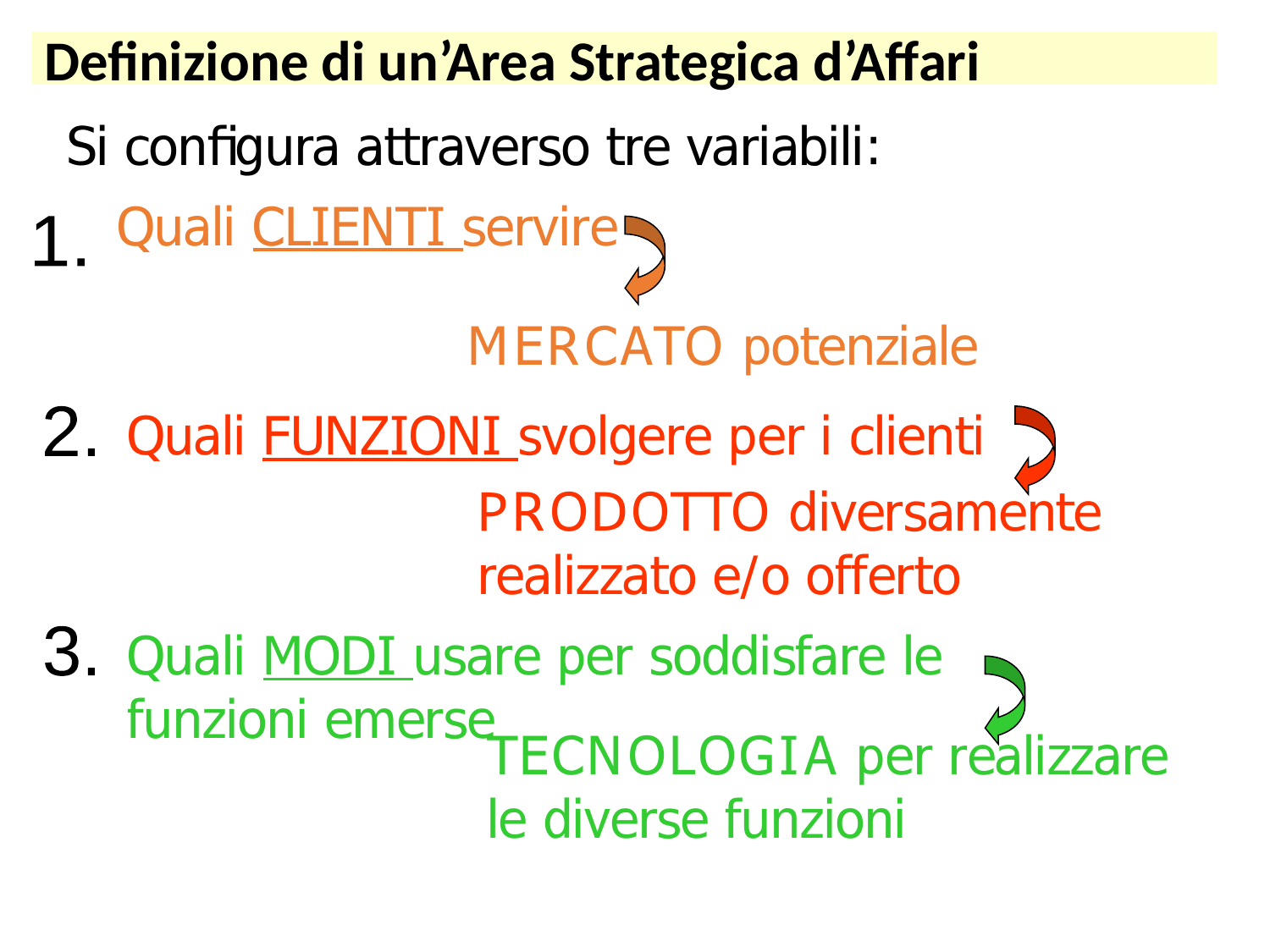

Definizione di un’Area Strategica d’Affari
Si configura attraverso tre variabili:
Quali CLIENTI servire
1.

MERCATO potenziale
Quali FUNZIONI svolgere per i clienti
2.

PRODOTTO diversamente realizzato e/o offerto
Quali MODI usare per soddisfare le funzioni emerse
3.

TECNOLOGIA per realizzare le diverse funzioni